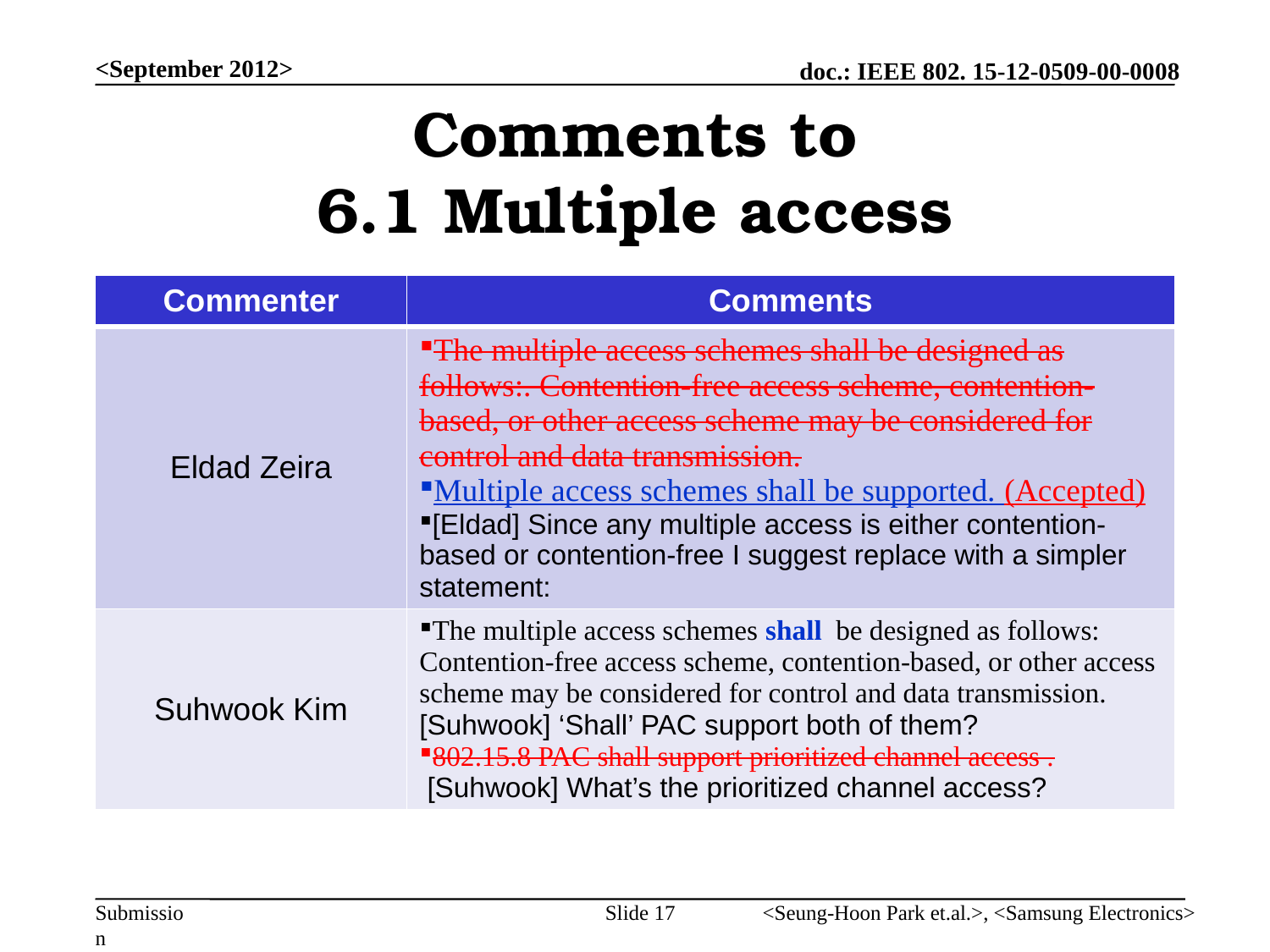

<September 2012>
# Comments to 6.1 Multiple access
| Commenter | Comments |
| --- | --- |
| Eldad Zeira | The multiple access schemes shall be designed as follows:. Contention-free access scheme, contention-based, or other access scheme may be considered for control and data transmission. Multiple access schemes shall be supported. (Accepted) [Eldad] Since any multiple access is either contention-based or contention-free I suggest replace with a simpler statement: |
| Suhwook Kim | The multiple access schemes shall  be designed as follows: Contention-free access scheme, contention-based, or other access scheme may be considered for control and data transmission. [Suhwook] ‘Shall’ PAC support both of them? 802.15.8 PAC shall support prioritized channel access .  [Suhwook] What’s the prioritized channel access? |
Slide 17
<Seung-Hoon Park et.al.>, <Samsung Electronics>